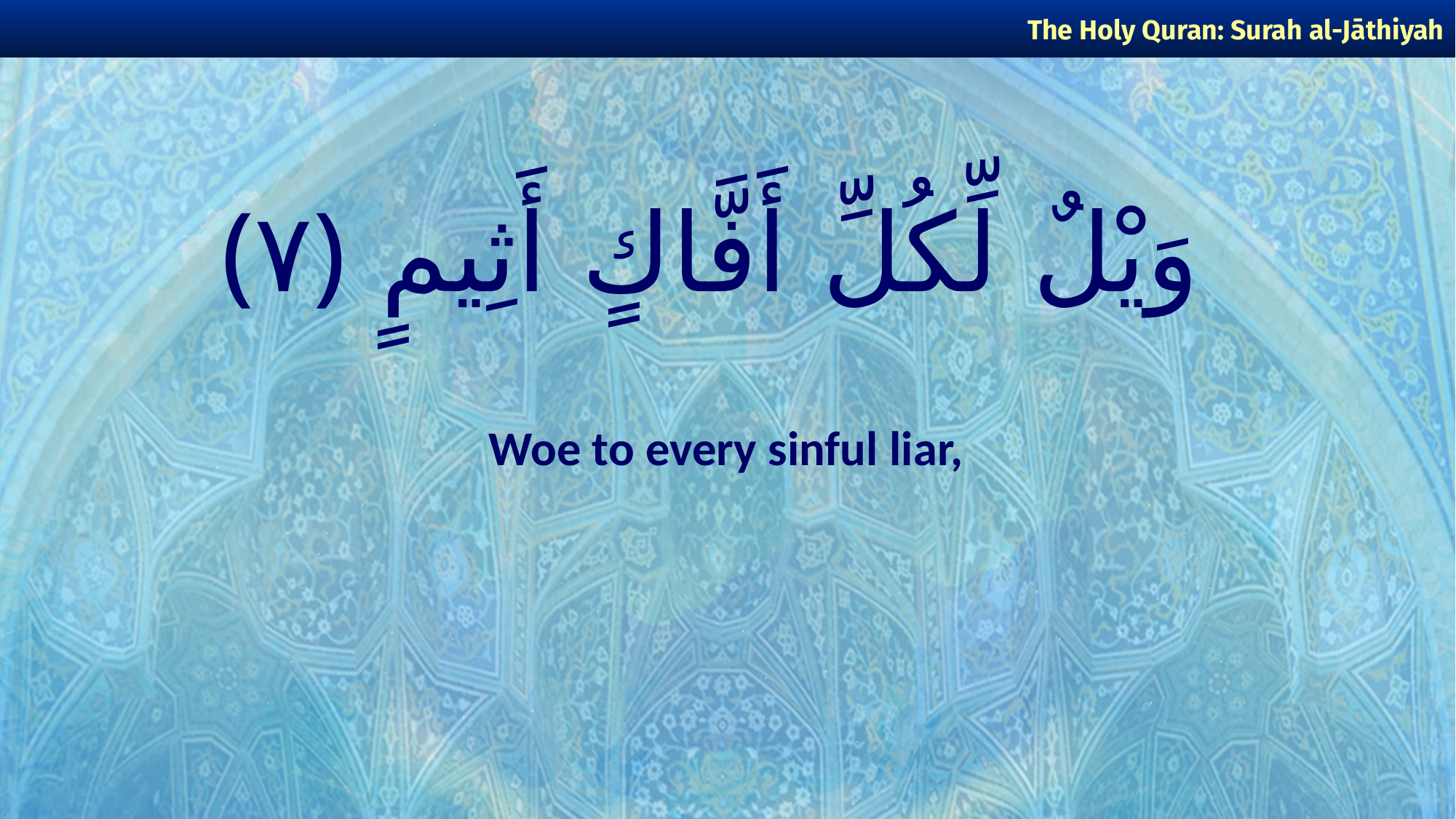

The Holy Quran: Surah al-Jāthiyah
# وَيْلٌ لِّكُلِّ أَفَّاكٍ أَثِيمٍ ﴿٧﴾
Woe to every sinful liar,